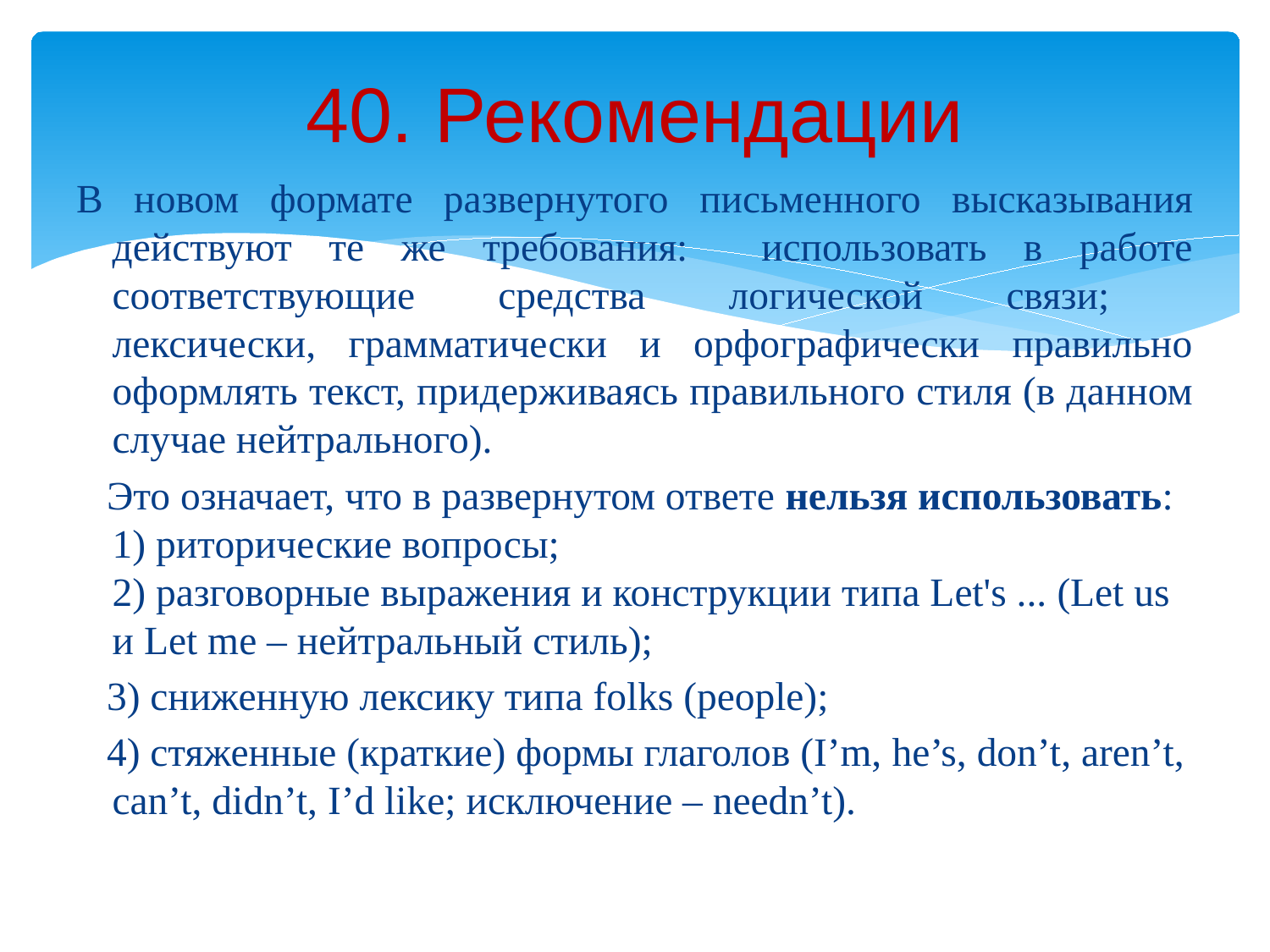

# 40. Рекомендации
В новом формате развернутого письменного высказывания действуют те же требования:  использовать в работе соответствующие средства логической связи;
лексически, грамматически и орфографически правильно оформлять текст, придерживаясь правильного стиля (в данном случае нейтрального).
   Это означает, что в развернутом ответе нельзя использовать:
1) риторические вопросы;
2) разговорные выражения и конструкции типа Let's ... (Let us и Let me – нейтральный стиль);
   3) сниженную лексику типа folks (people);
   4) стяженные (краткие) формы глаголов (I’m, he’s, don’t, aren’t, can’t, didn’t, I’d like; исключение – needn’t).